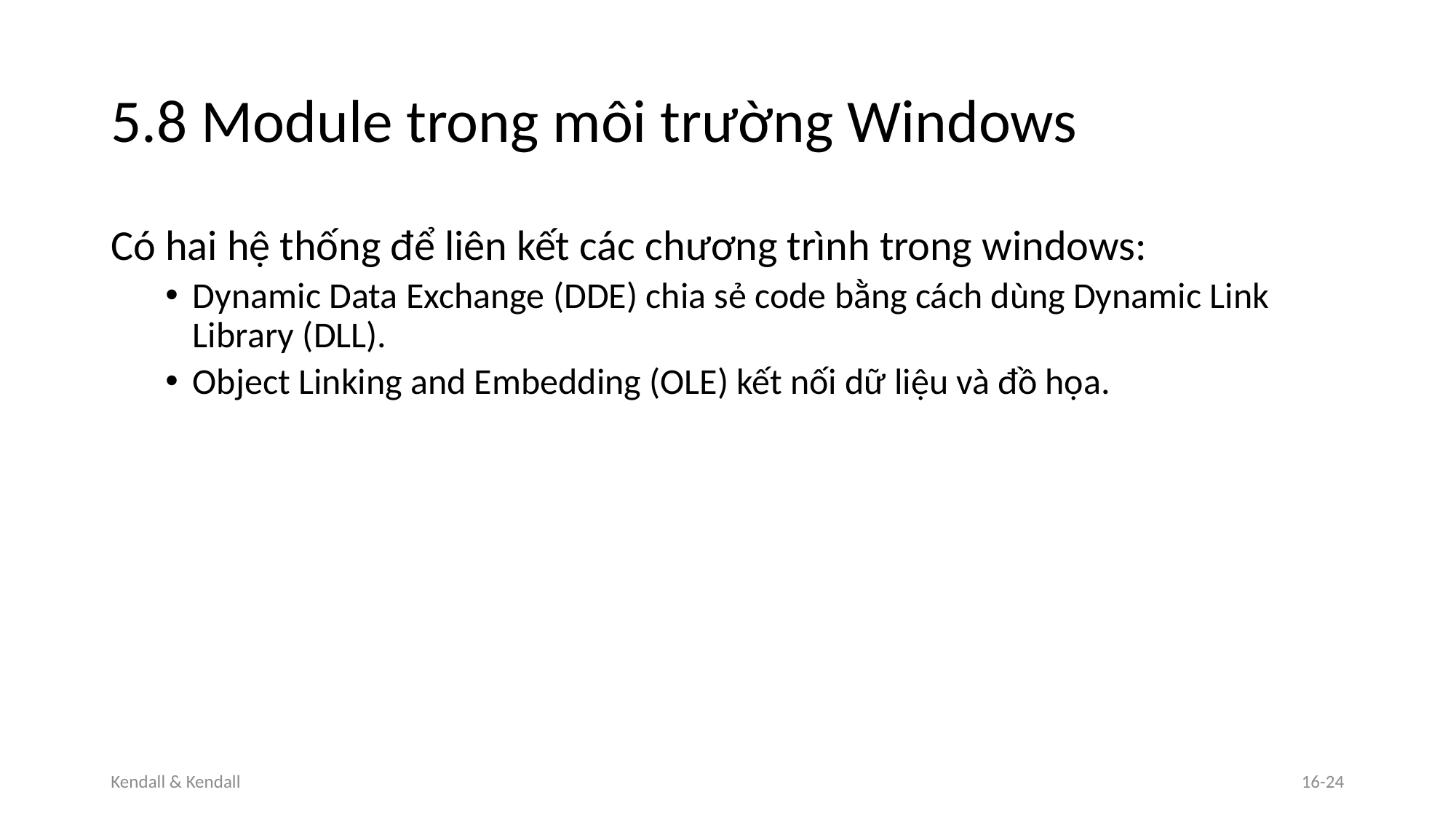

# 5.8 Module trong môi trường Windows
Có hai hệ thống để liên kết các chương trình trong windows:
Dynamic Data Exchange (DDE) chia sẻ code bằng cách dùng Dynamic Link Library (DLL).
Object Linking and Embedding (OLE) kết nối dữ liệu và đồ họa.
Kendall & Kendall
16-24